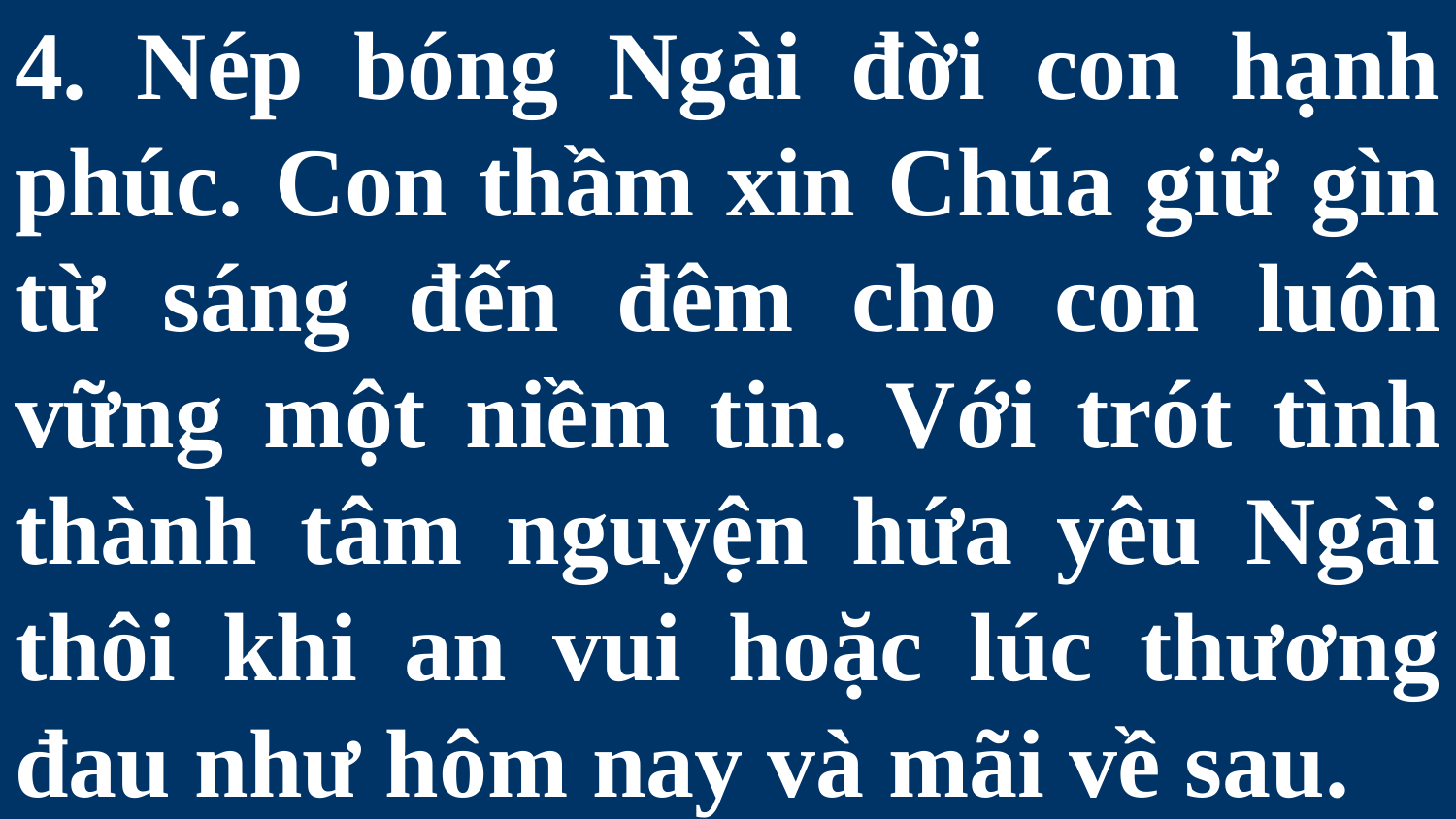

# 4. Nép bóng Ngài đời con hạnh phúc. Con thầm xin Chúa giữ gìn từ sáng đến đêm cho con luôn vững một niềm tin. Với trót tình thành tâm nguyện hứa yêu Ngài thôi khi an vui hoặc lúc thương đau như hôm nay và mãi về sau.